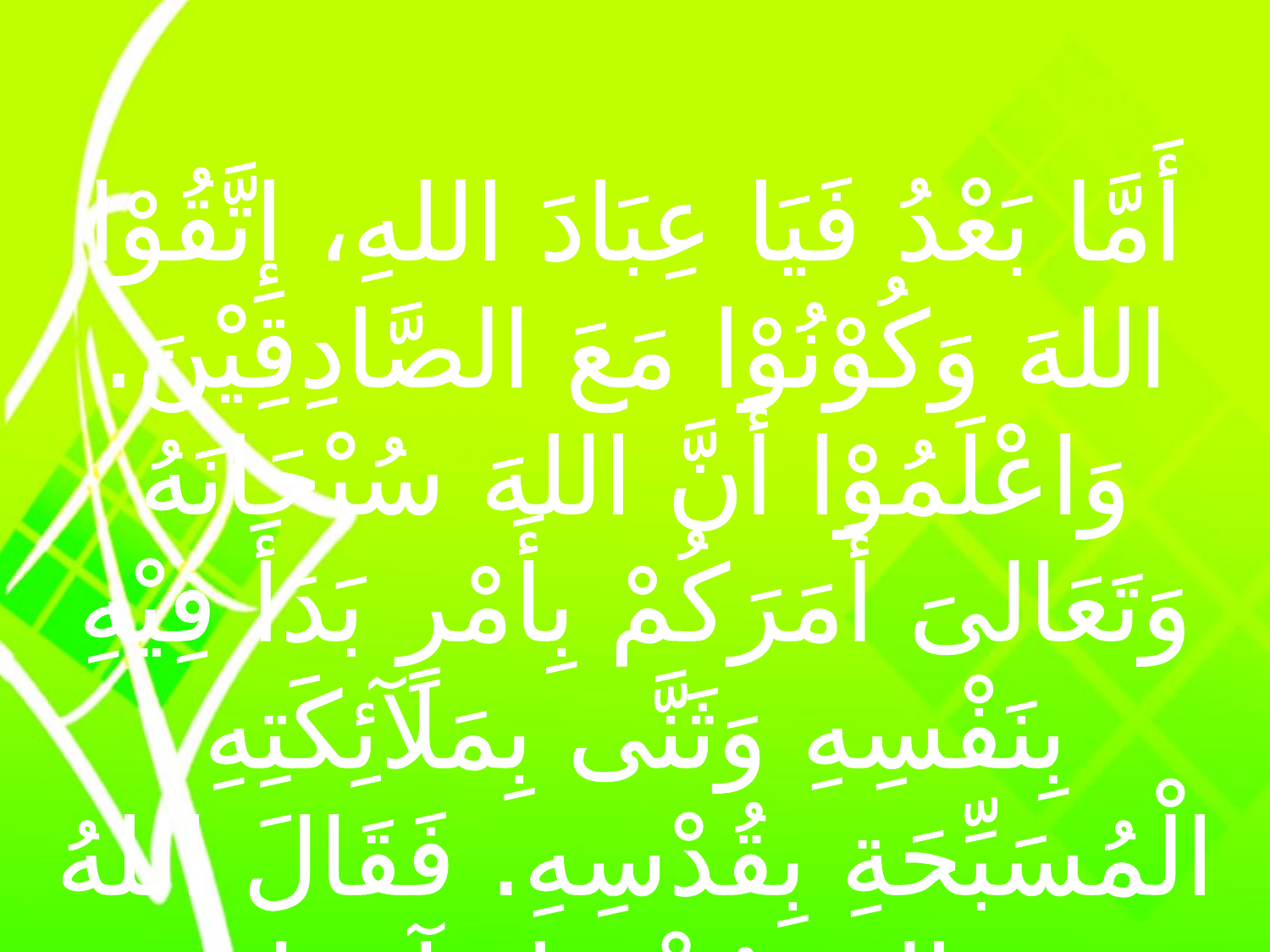

أَمَّا بَعْدُ فَيَا عِبَادَ اللهِ، إِتَّقُوْا اللهَ وَكُوْنُوْا مَعَ الصَّادِقِيْنَ. وَاعْلَمُوْا أَنَّ اللهَ سُبْحَانَهُ وَتَعَالىَ أَمَرَكُمْ بِأَمْرٍ بَدَأَ فِيْهِ بِنَفْسِهِ وَثَنَّى بِمَلآئِكَتِهِ الْمُسَبِّحَةِ بِقُدْسِهِ. فَقَالَ اللهُ تَعَالىَ مُخْبِرًا وَآمِرًا